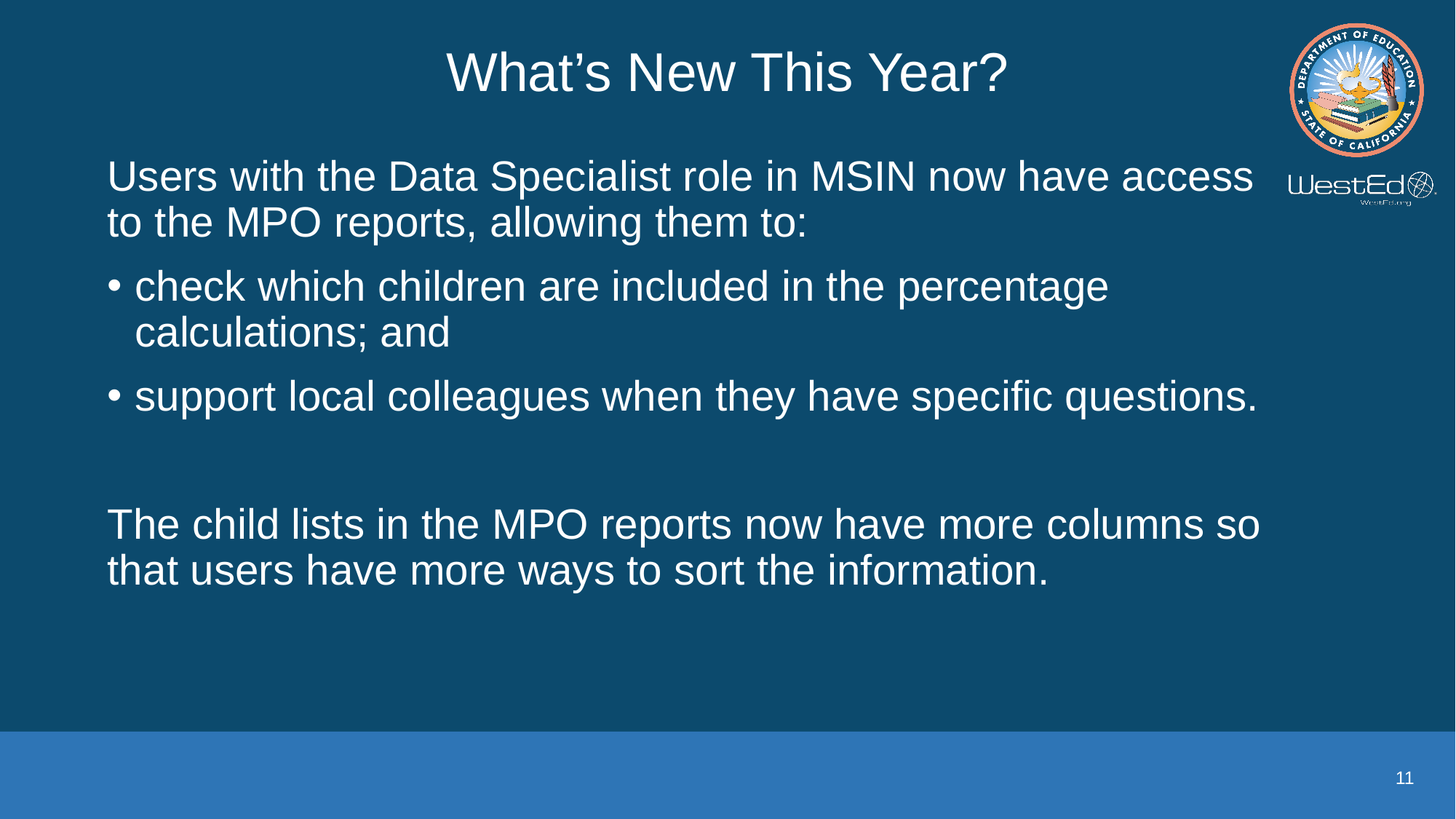

# What’s New This Year?
Users with the Data Specialist role in MSIN now have access to the MPO reports, allowing them to:
check which children are included in the percentage calculations; and
support local colleagues when they have specific questions.

The child lists in the MPO reports now have more columns so that users have more ways to sort the information.